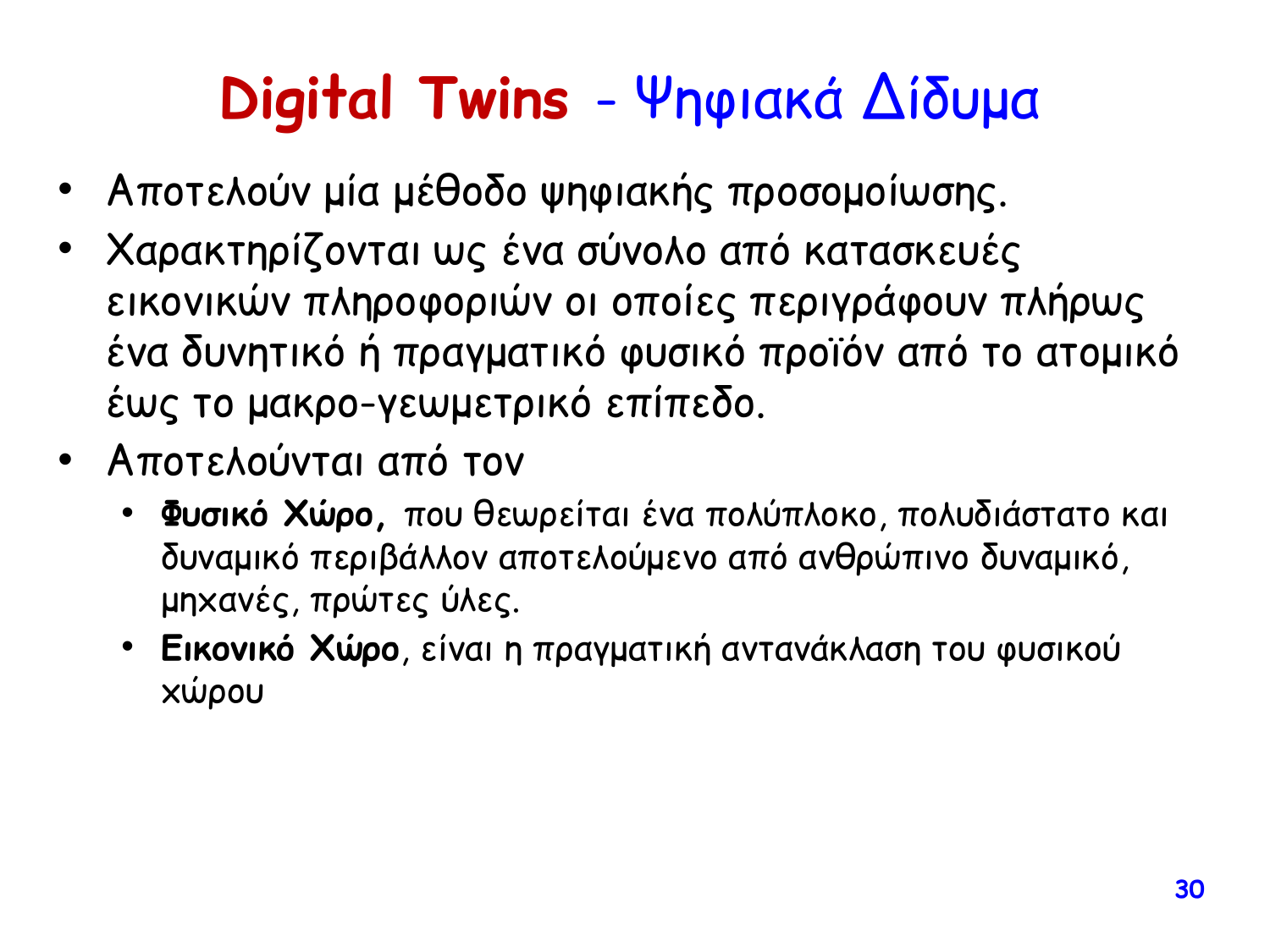

# Digital Twins - Ψηφιακά Δίδυμα
Αποτελούν μία μέθοδο ψηφιακής προσομοίωσης.
Χαρακτηρίζονται ως ένα σύνολο από κατασκευές εικονικών πληροφοριών οι οποίες περιγράφουν πλήρως ένα δυνητικό ή πραγματικό φυσικό προϊόν από το ατομικό έως το μακρο-γεωμετρικό επίπεδο.
Αποτελούνται από τον
Φυσικό Χώρο, που θεωρείται ένα πολύπλοκο, πολυδιάστατο και δυναμικό περιβάλλον αποτελούμενο από ανθρώπινο δυναμικό, μηχανές, πρώτες ύλες.
Εικονικό Χώρο, είναι η πραγματική αντανάκλαση του φυσικού χώρου

30